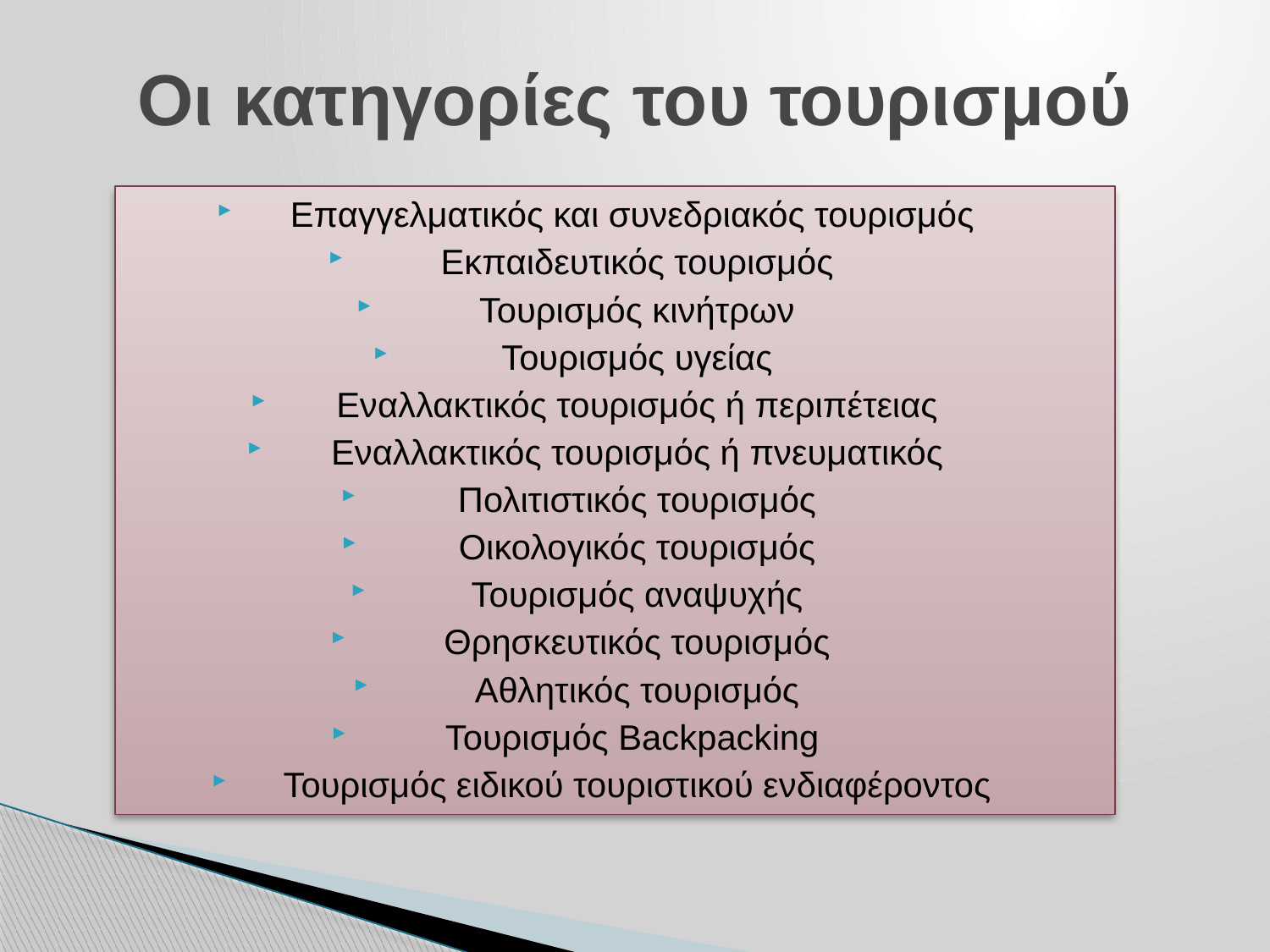

# Οι κατηγορίες του τουρισμού
Επαγγελματικός και συνεδριακός τουρισμός
Εκπαιδευτικός τουρισμός
Τουρισμός κινήτρων
Τουρισμός υγείας
Εναλλακτικός τουρισμός ή περιπέτειας
Εναλλακτικός τουρισμός ή πνευματικός
Πολιτιστικός τουρισμός
Οικολογικός τουρισμός
Τουρισμός αναψυχής
Θρησκευτικός τουρισμός
Αθλητικός τουρισμός
Τουρισμός Backpacking
Τουρισμός ειδικού τουριστικού ενδιαφέροντος